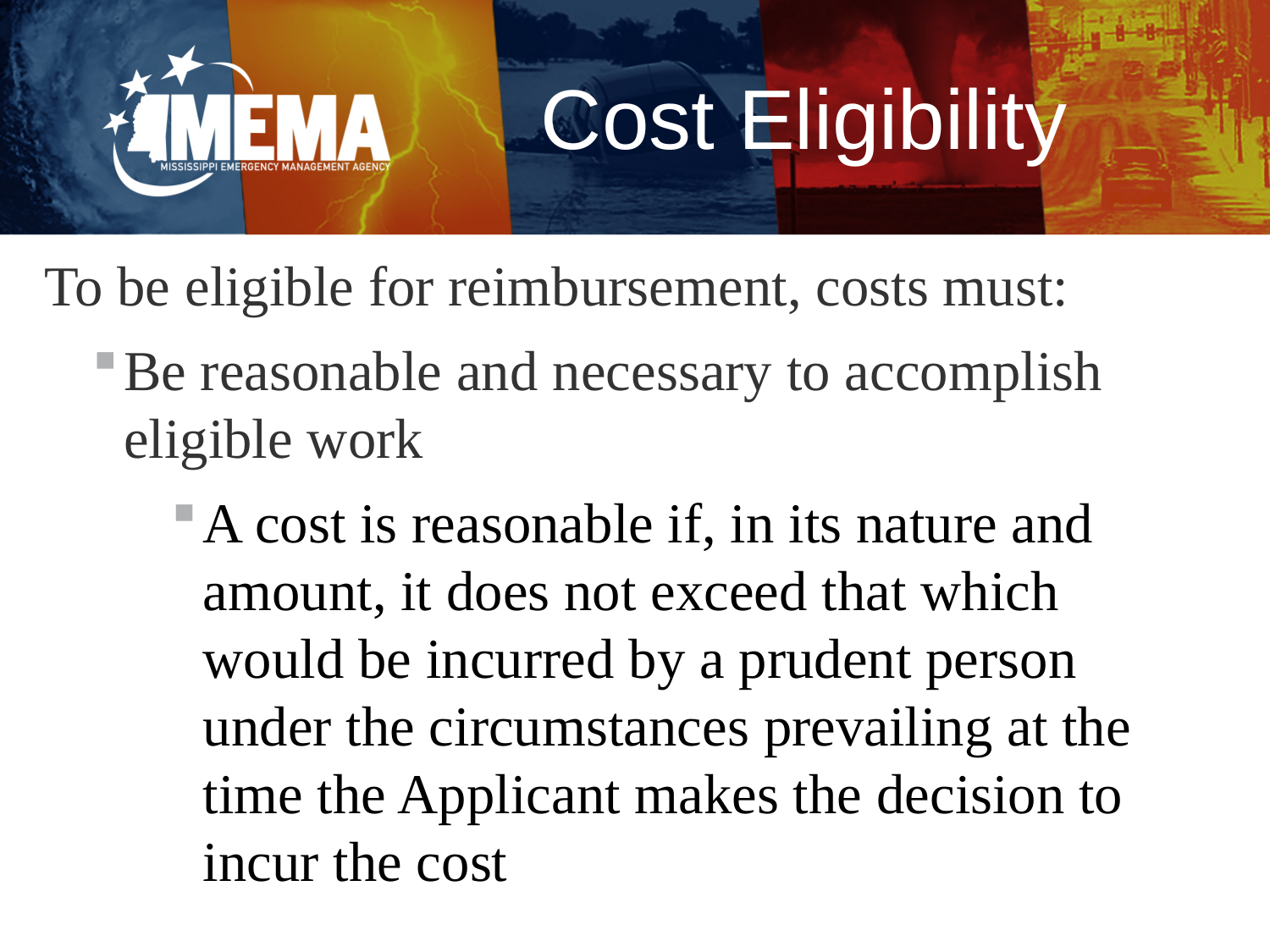

# Cost Eligibility
To be eligible for reimbursement, costs must:
Be reasonable and necessary to accomplish eligible work
A cost is reasonable if, in its nature and amount, it does not exceed that which would be incurred by a prudent person under the circumstances prevailing at the time the Applicant makes the decision to incur the cost